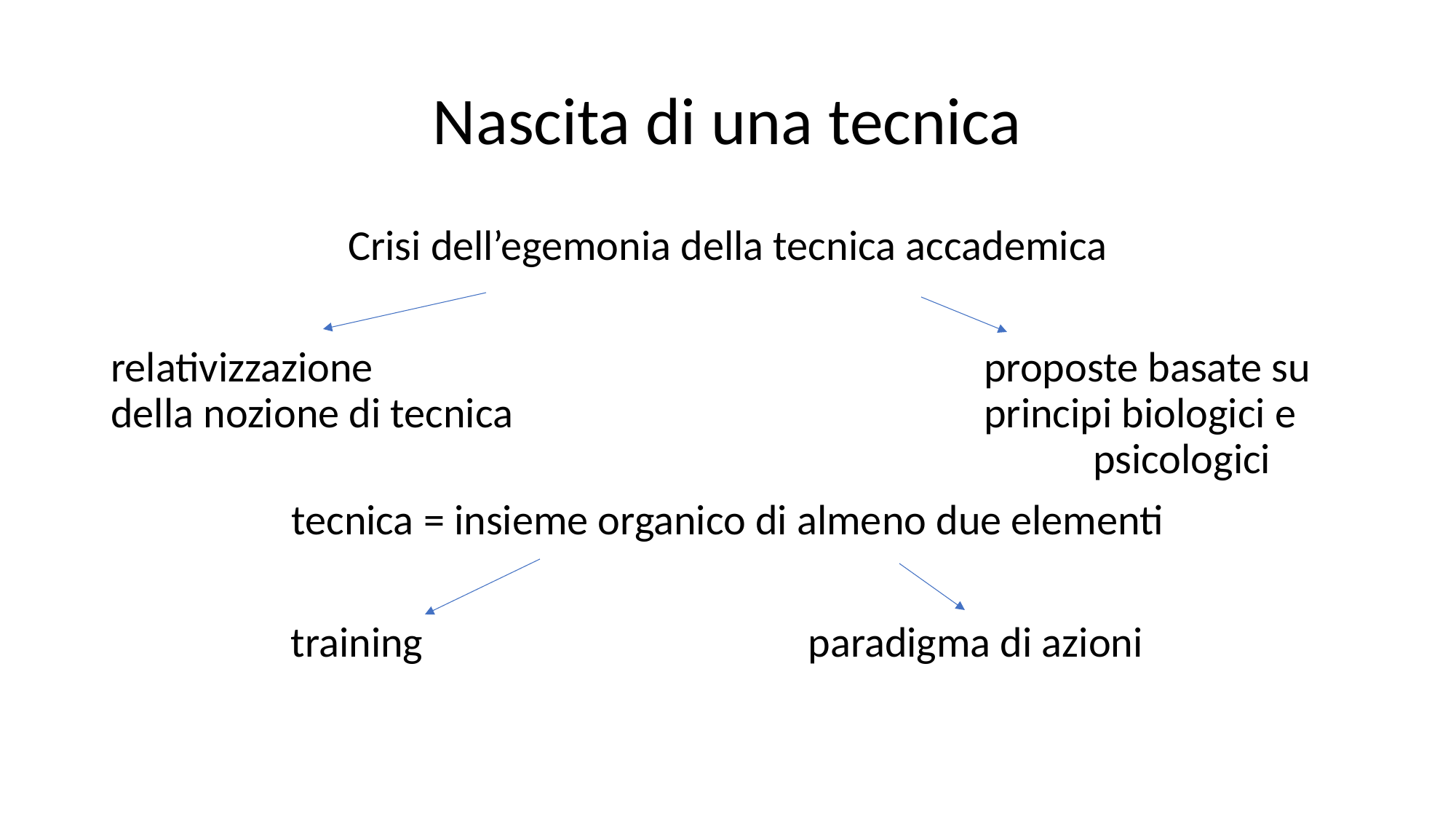

# Nascita di una tecnica
Crisi dell’egemonia della tecnica accademica

relativizzazione 						proposte basate su della nozione di tecnica 					principi biologici e 										psicologici
tecnica = insieme organico di almeno due elementi

training                                        paradigma di azioni